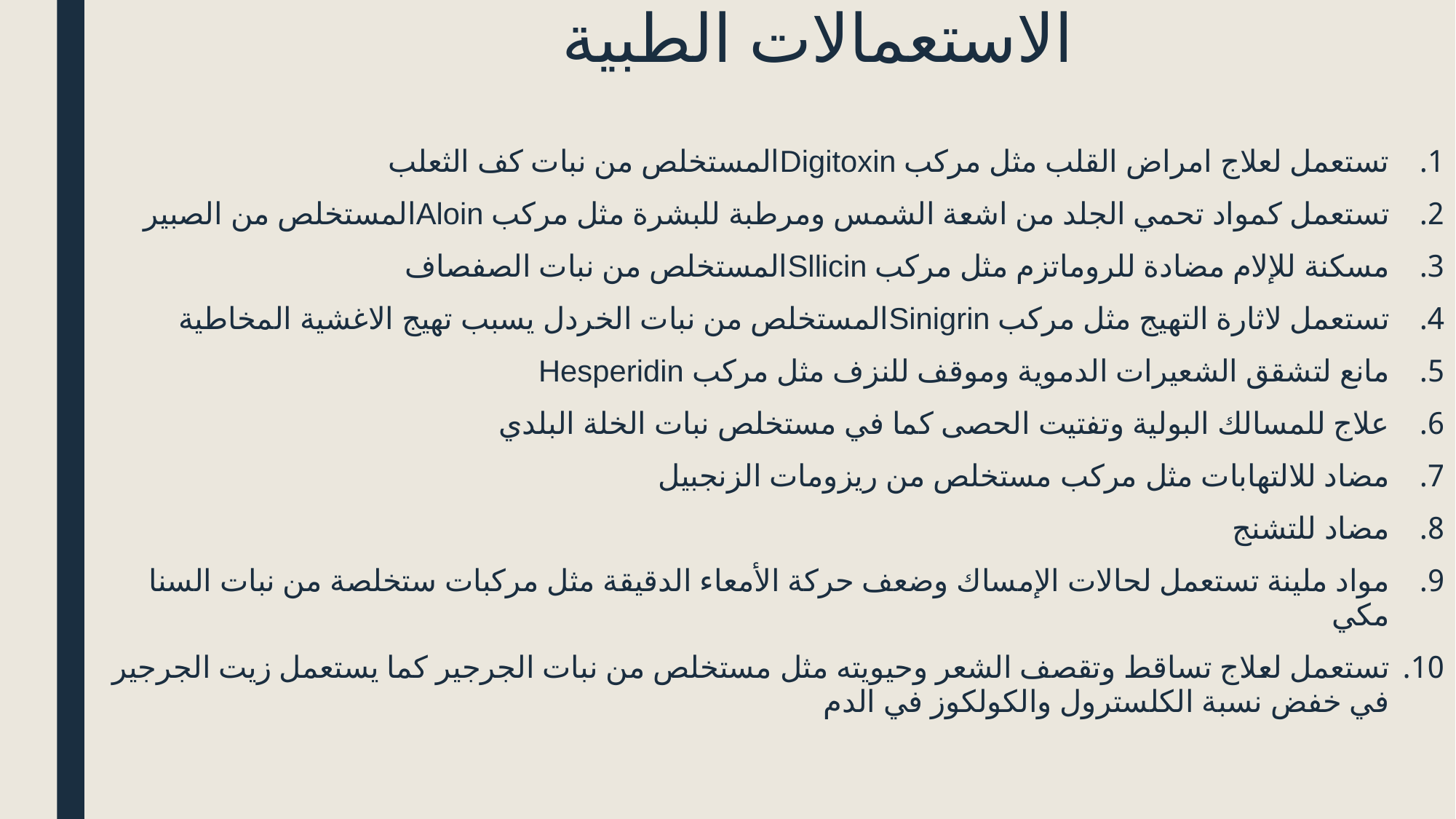

# الاستعمالات الطبية
تستعمل لعلاج امراض القلب مثل مركب Digitoxinالمستخلص من نبات كف الثعلب
تستعمل كمواد تحمي الجلد من اشعة الشمس ومرطبة للبشرة مثل مركب Aloinالمستخلص من الصبير
مسكنة للإلام مضادة للروماتزم مثل مركب Sllicinالمستخلص من نبات الصفصاف
تستعمل لاثارة التهيج مثل مركب Sinigrinالمستخلص من نبات الخردل يسبب تهيج الاغشية المخاطية
مانع لتشقق الشعيرات الدموية وموقف للنزف مثل مركب Hesperidin
علاج للمسالك البولية وتفتيت الحصى كما في مستخلص نبات الخلة البلدي
مضاد للالتهابات مثل مركب مستخلص من ريزومات الزنجبيل
مضاد للتشنج
مواد ملينة تستعمل لحالات الإمساك وضعف حركة الأمعاء الدقيقة مثل مركبات ستخلصة من نبات السنا مكي
تستعمل لعلاج تساقط وتقصف الشعر وحيويته مثل مستخلص من نبات الجرجير كما يستعمل زيت الجرجير في خفض نسبة الكلسترول والكولكوز في الدم